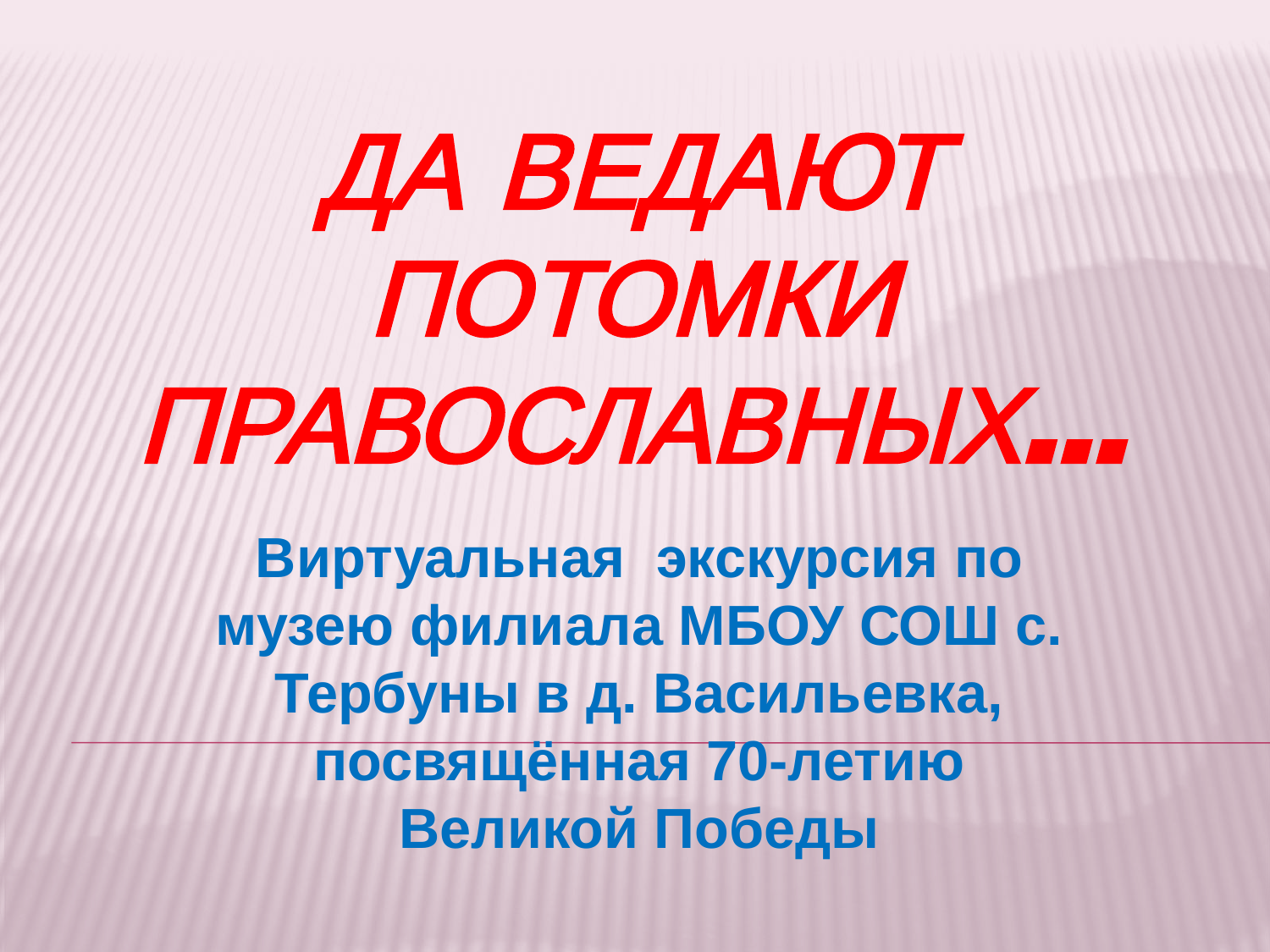

# Да ведают потомки православных…
Виртуальная  экскурсия по музею филиала МБОУ СОШ с. Тербуны в д. Васильевка, посвящённая 70-летию Великой Победы